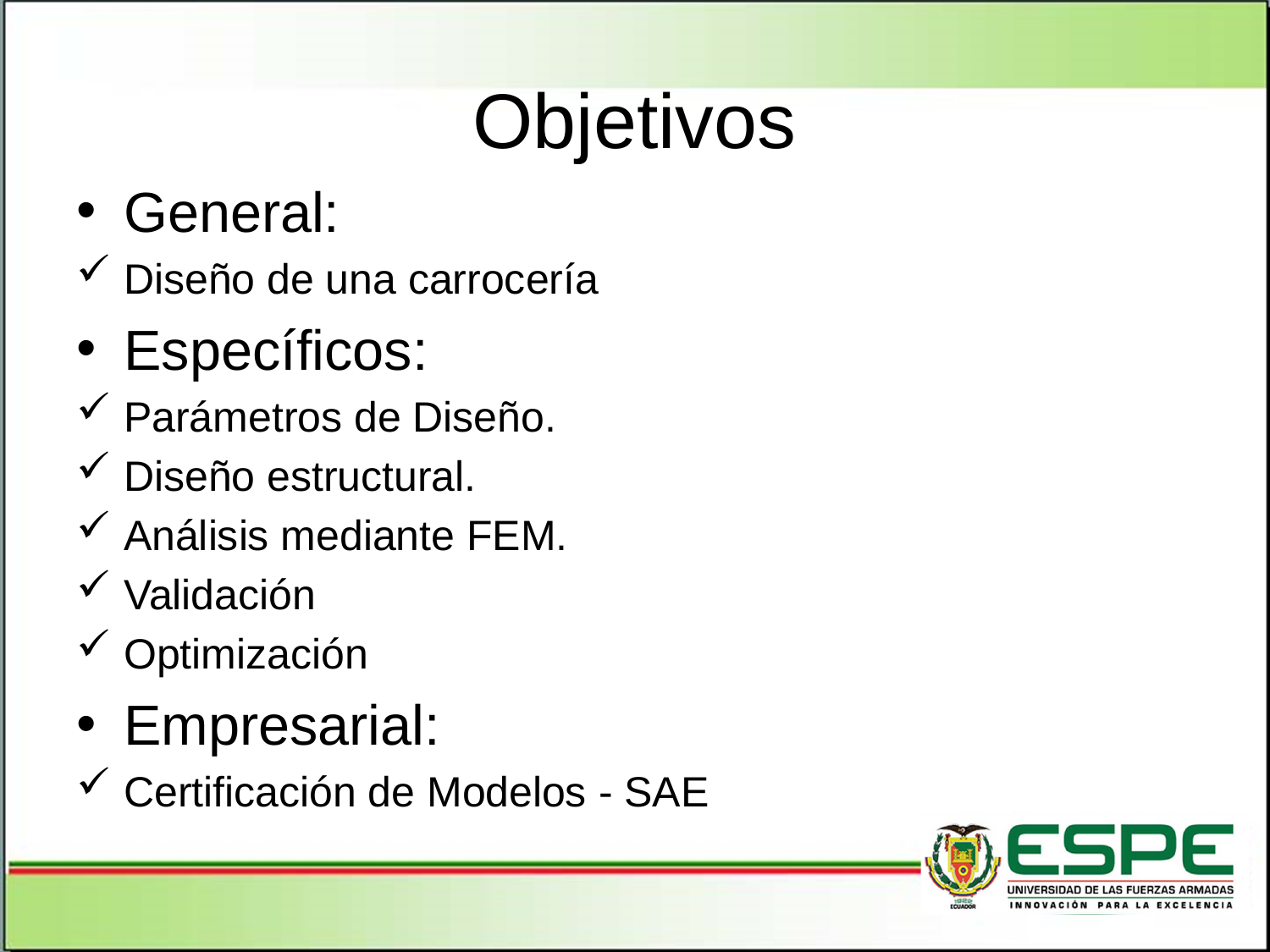

# Objetivos
General:
Diseño de una carrocería
Específicos:
Parámetros de Diseño.
Diseño estructural.
Análisis mediante FEM.
Validación
Optimización
Empresarial:
Certificación de Modelos - SAE